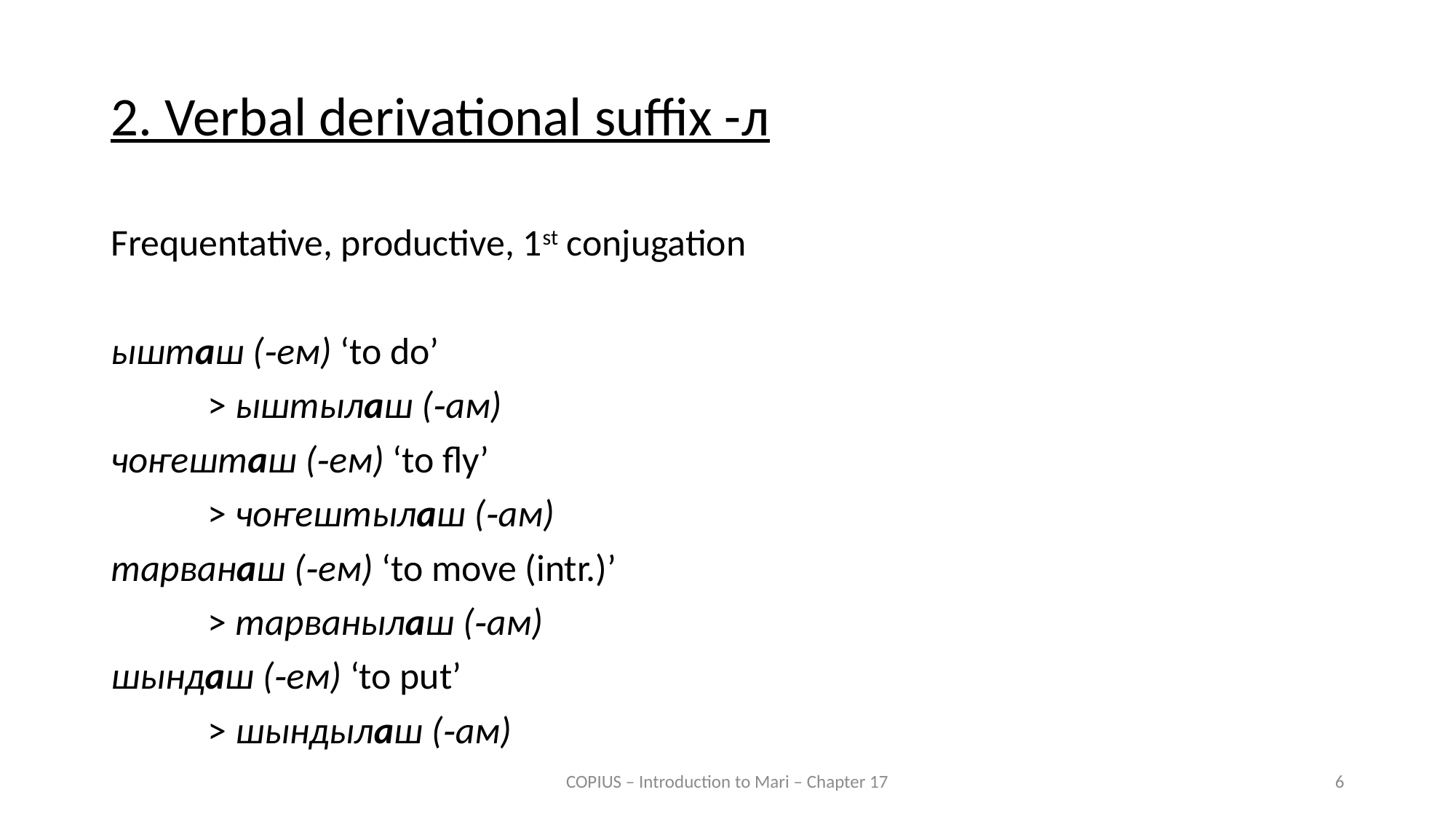

2. Verbal derivational suffix -л
Frequentative, productive, 1st conjugation

ышташ (‑ем) ‘to do’
	> ыштылаш (‑ам)
чоҥешташ (‑ем) ‘to fly’
	> чоҥештылаш (‑ам)
тарванаш (‑ем) ‘to move (intr.)’
	> тарванылаш (‑ам)
шындаш (‑ем) ‘to put’
	> шындылаш (‑ам)
COPIUS – Introduction to Mari – Chapter 17
6